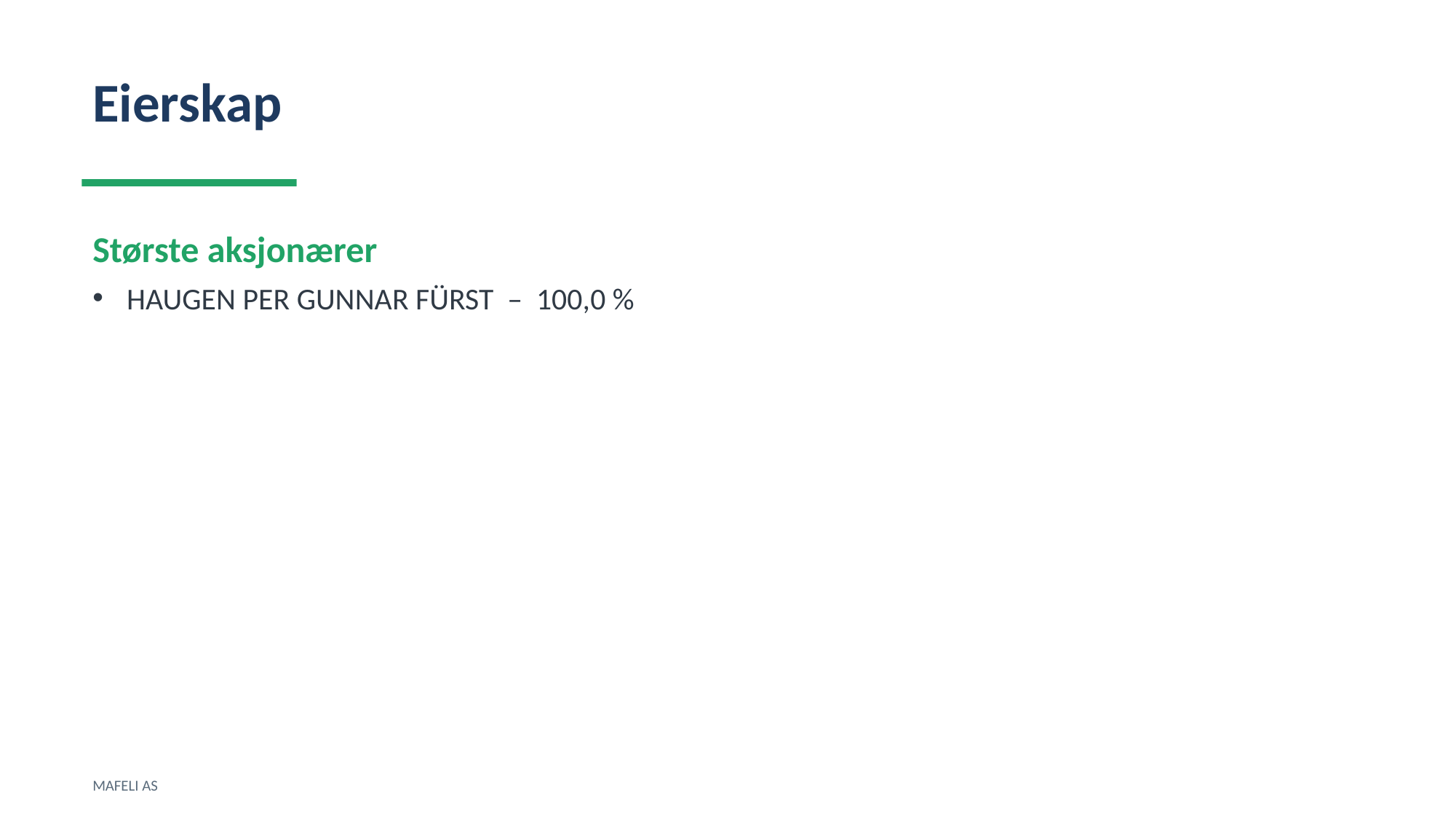

Eierskap

Største aksjonærer
HAUGEN PER GUNNAR FÜRST  –  100,0 %
MAFELI AS